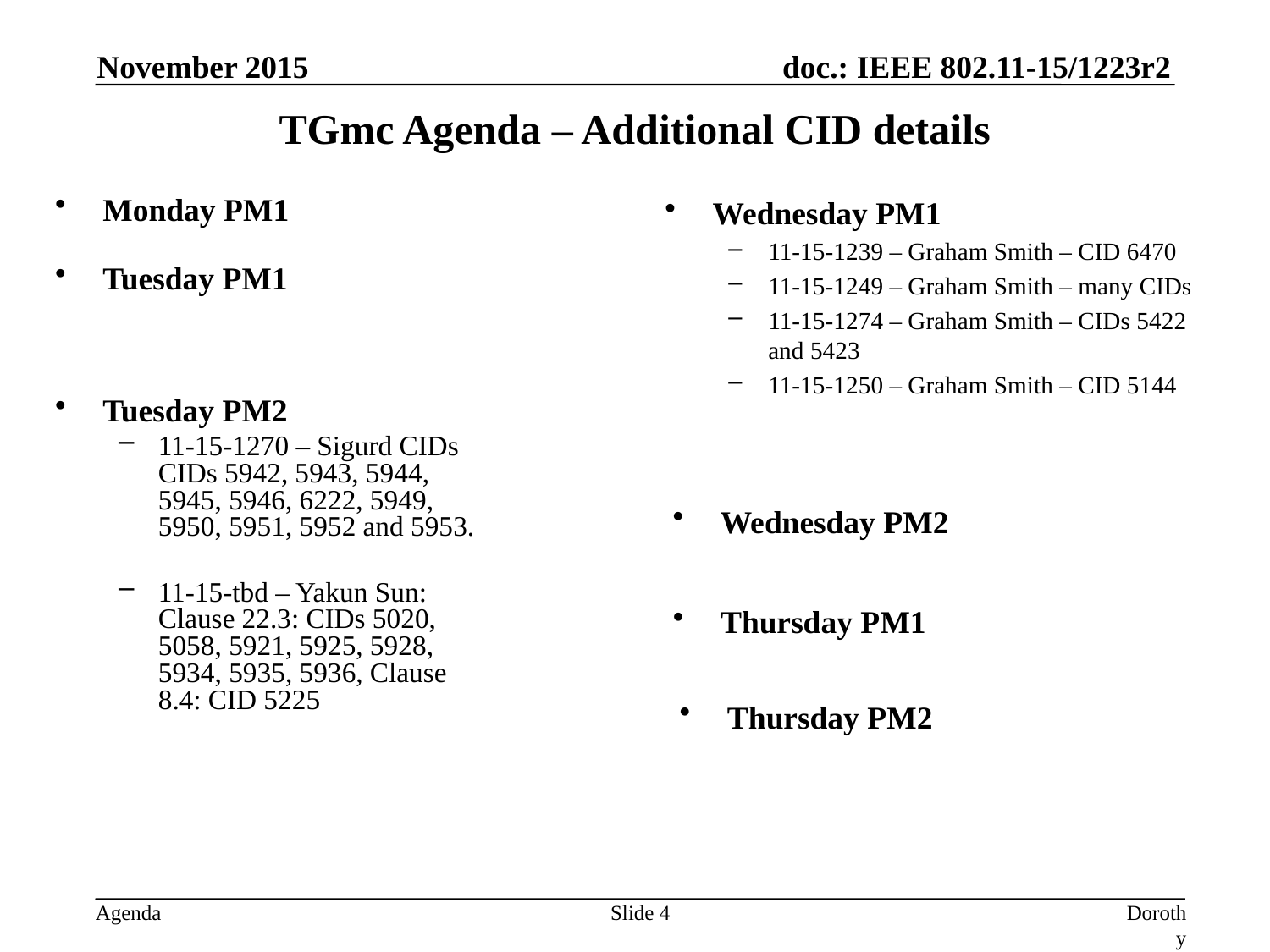

November 2015
# TGmc Agenda – Additional CID details
Monday PM1
Wednesday PM1
11-15-1239 – Graham Smith – CID 6470
11-15-1249 – Graham Smith – many CIDs
11-15-1274 – Graham Smith – CIDs 5422 and 5423
11-15-1250 – Graham Smith – CID 5144

Tuesday PM1

Tuesday PM2
11-15-1270 – Sigurd CIDs CIDs 5942, 5943, 5944, 5945, 5946, 6222, 5949, 5950, 5951, 5952 and 5953.

11-15-tbd – Yakun Sun: Clause 22.3: CIDs 5020, 5058, 5921, 5925, 5928, 5934, 5935, 5936, Clause 8.4: CID 5225

Wednesday PM2
Thursday PM1
Thursday PM2

Slide 4
Dorothy Stanley, HPE-Aruba